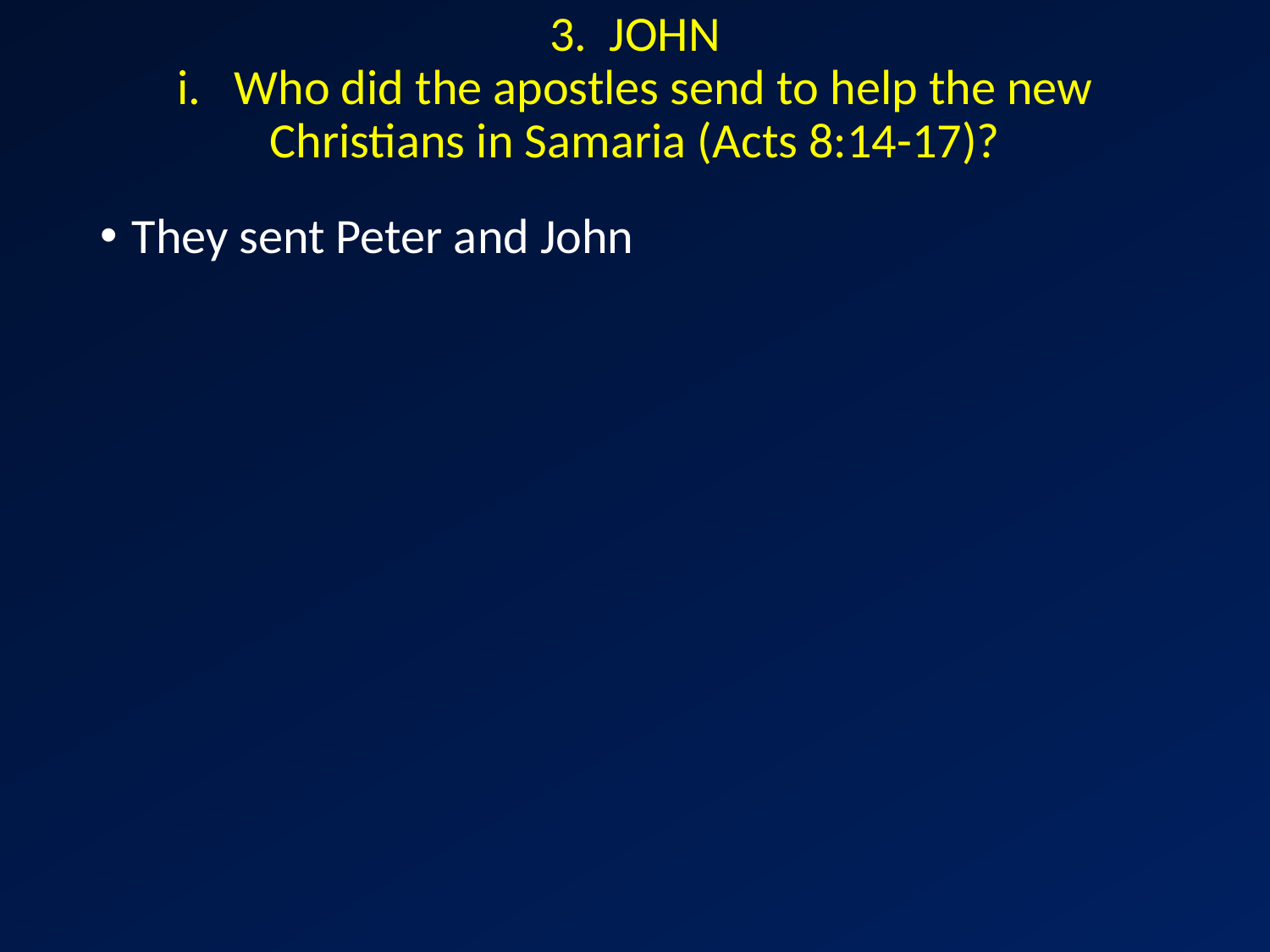

# 3.  JOHN i.   Who did the apostles send to help the new Christians in Samaria (Acts 8:14-17)?
They sent Peter and John